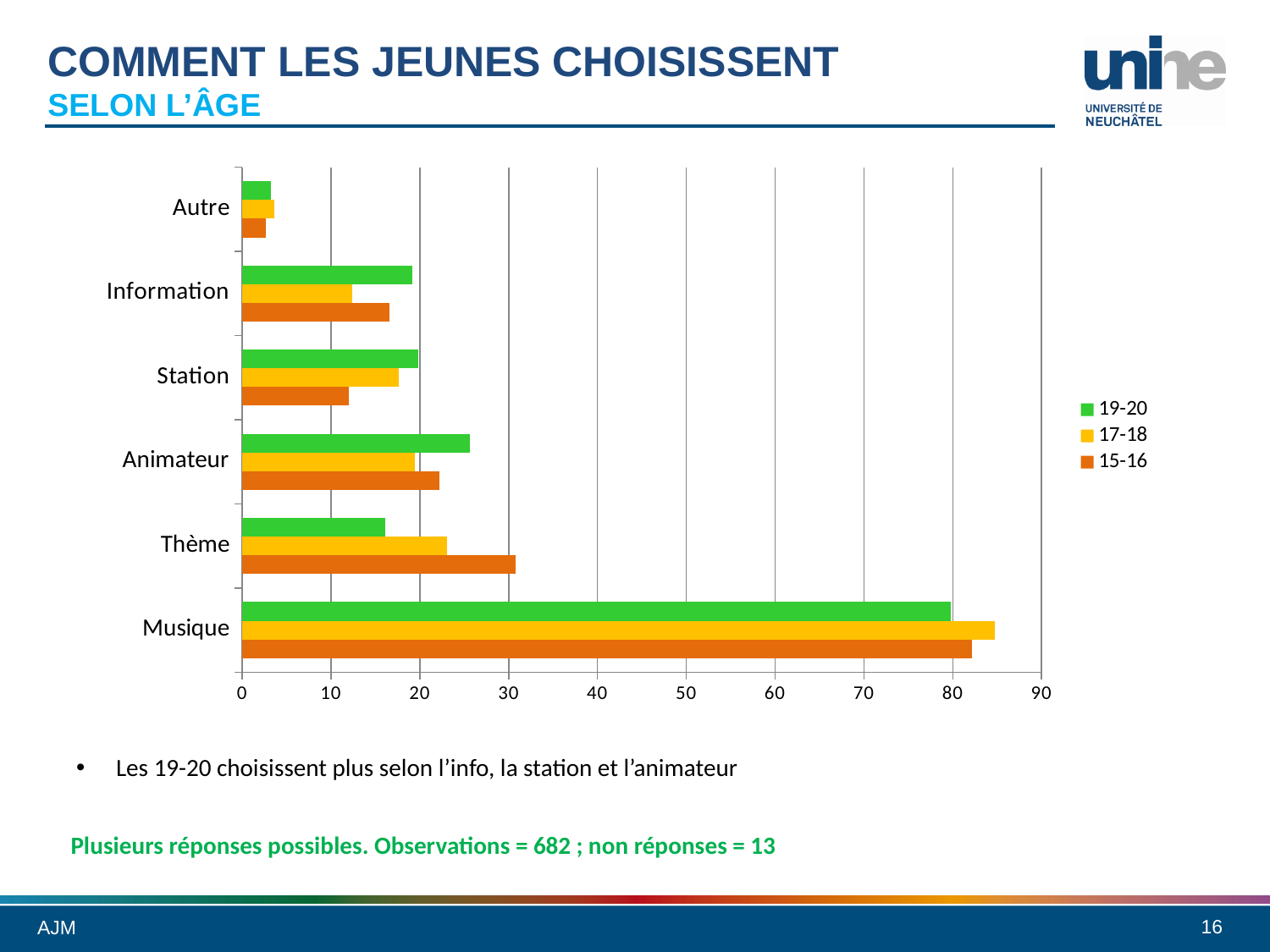

# Comment les jeunes choisissent selon l’âge

### Chart

| Category | 15-16 | 17-18 | 19-20 |
|---|---|---|---|
| Musique | 82.2 | 84.7 | 79.8 |
| Thème | 30.8 | 23.1 | 16.1 |
| Animateur | 22.2 | 19.4 | 25.6 |
| Station | 12.0 | 17.6 | 19.8 |
| Information | 16.6 | 12.4 | 19.2 |
| Autre | 2.7 | 3.6 | 3.2 |
Les 19-20 choisissent plus selon l’info, la station et l’animateur
Plusieurs réponses possibles. Observations = 682 ; non réponses = 13